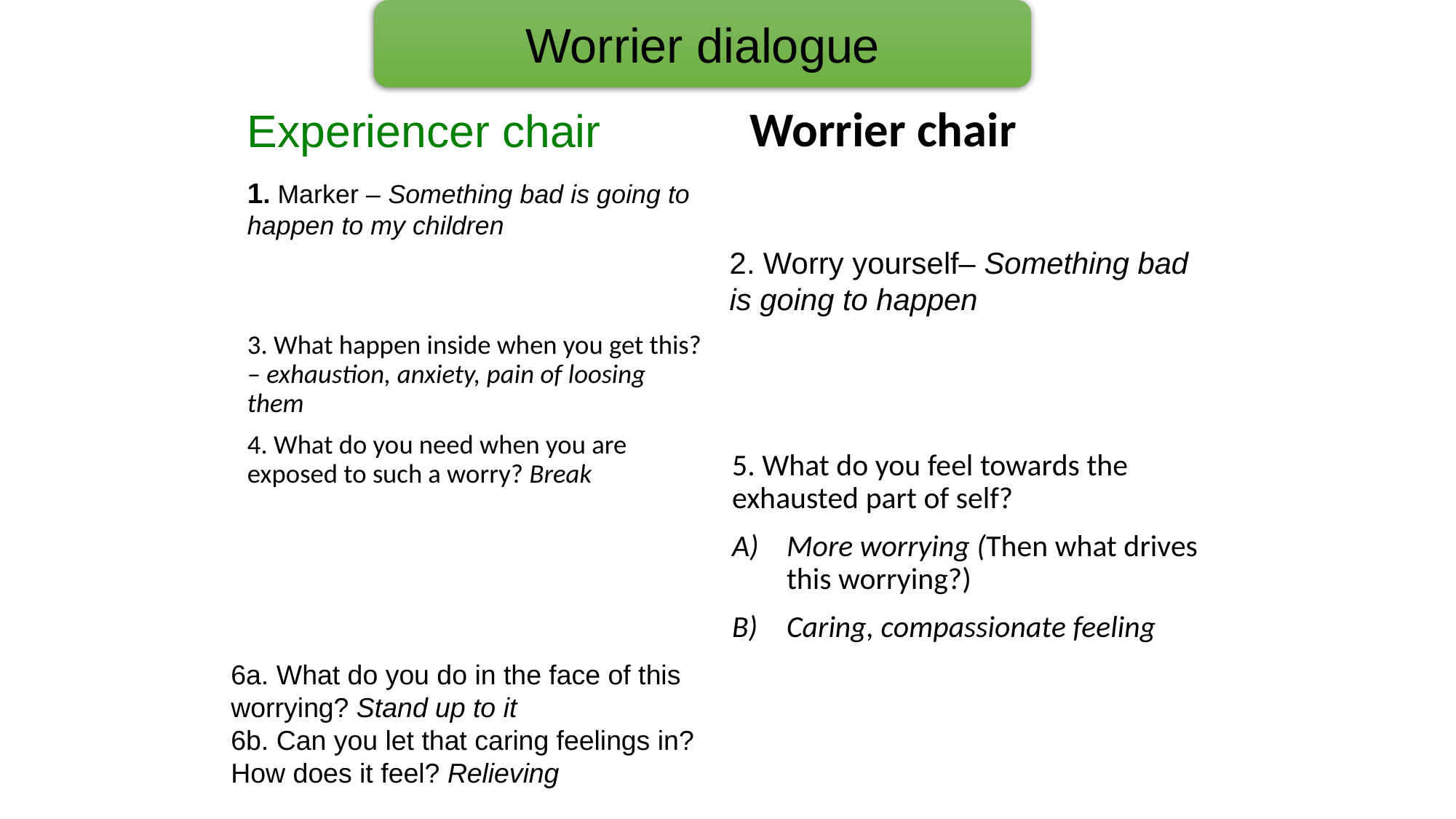

Worrier dialogue
Experiencer chair
Worrier chair
1. Marker – Something bad is going to happen to my children
2. Worry yourself– Something bad is going to happen

3. What happen inside when you get this? – exhaustion, anxiety, pain of loosing them
4. What do you need when you are exposed to such a worry? Break

5. What do you feel towards the exhausted part of self?
More worrying (Then what drives this worrying?)
Caring, compassionate feeling
6a. What do you do in the face of this worrying? Stand up to it
6b. Can you let that caring feelings in? How does it feel? Relieving